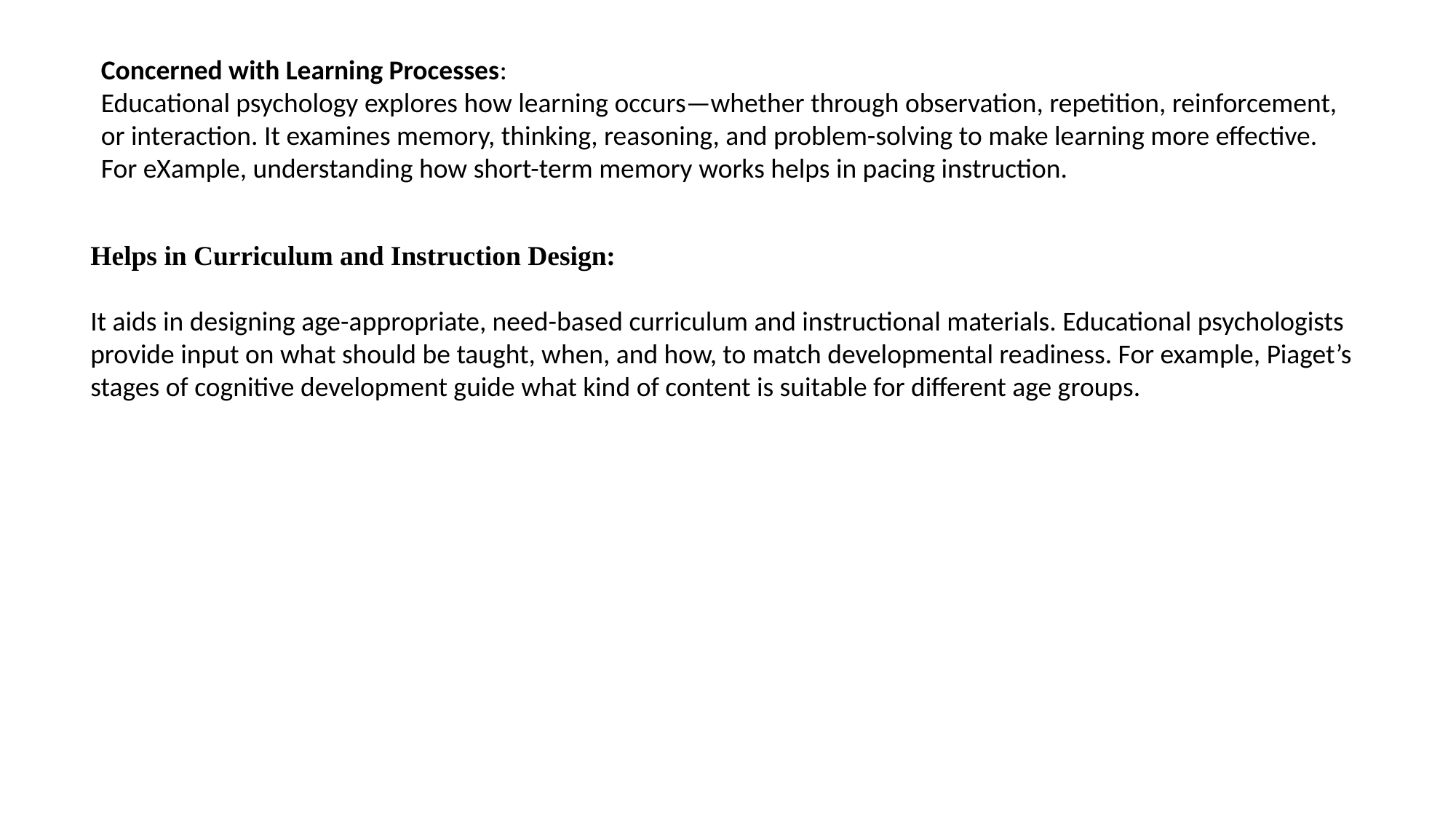

Concerned with Learning Processes:
Educational psychology explores how learning occurs—whether through observation, repetition, reinforcement, or interaction. It examines memory, thinking, reasoning, and problem-solving to make learning more effective. For eXample, understanding how short-term memory works helps in pacing instruction.
Helps in Curriculum and Instruction Design:

It aids in designing age-appropriate, need-based curriculum and instructional materials. Educational psychologists provide input on what should be taught, when, and how, to match developmental readiness. For example, Piaget’s stages of cognitive development guide what kind of content is suitable for different age groups.